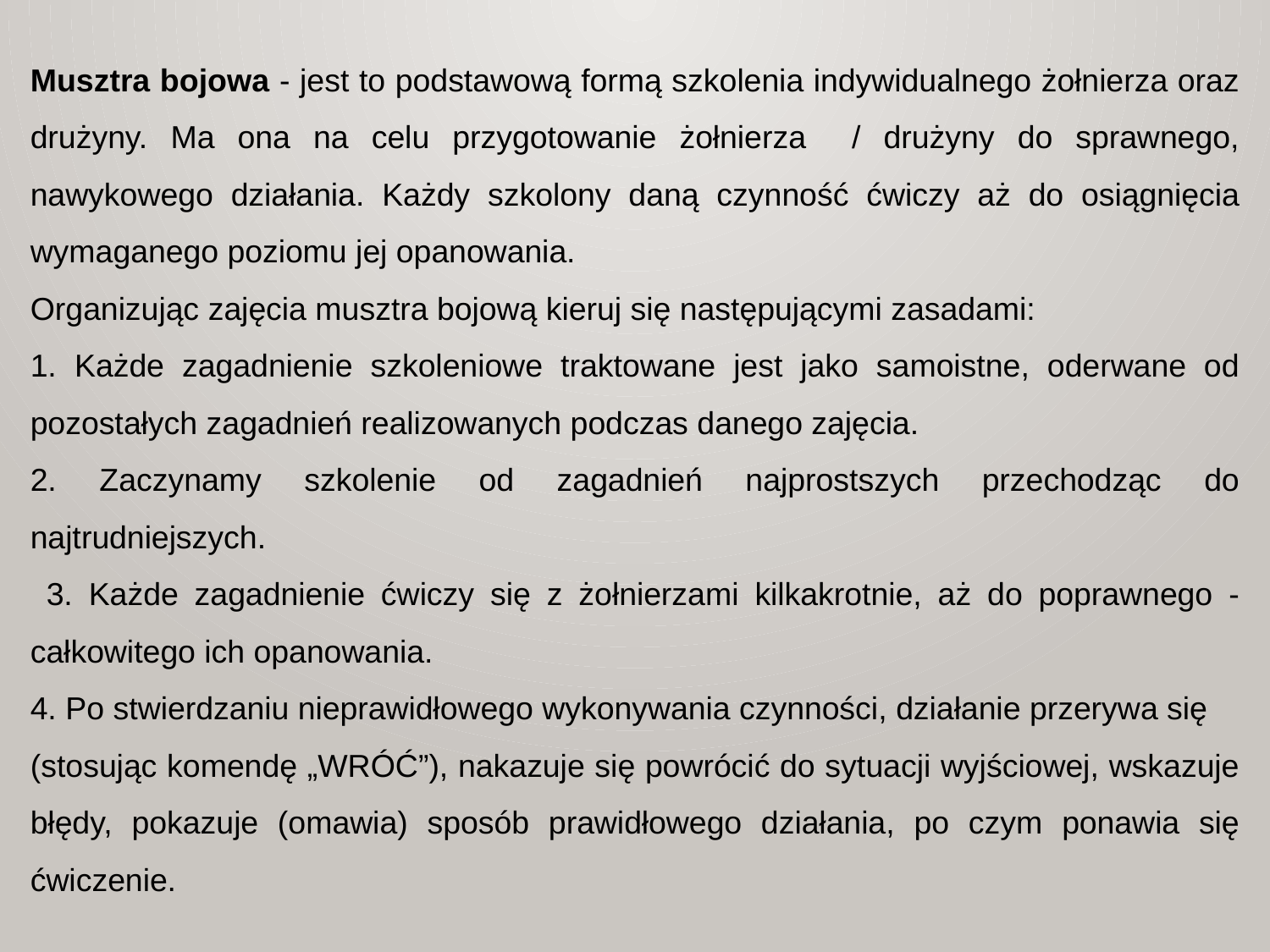

Musztra bojowa - jest to podstawową formą szkolenia indywidualnego żołnierza oraz drużyny. Ma ona na celu przygotowanie żołnierza  / drużyny do sprawnego, nawykowego działania. Każdy szkolony daną czynność ćwiczy aż do osiągnięcia wymaganego poziomu jej opanowania.
Organizując zajęcia musztra bojową kieruj się następującymi zasadami:
1. Każde zagadnienie szkoleniowe traktowane jest jako samoistne, oderwane od pozostałych zagadnień realizowanych podczas danego zajęcia.
2. Zaczynamy szkolenie od zagadnień najprostszych przechodząc do najtrudniejszych.
 3. Każde zagadnienie ćwiczy się z żołnierzami kilkakrotnie, aż do poprawnego - całkowitego ich opanowania.
4. Po stwierdzaniu nieprawidłowego wykonywania czynności, działanie przerywa się
(stosując komendę „WRÓĆ”), nakazuje się powrócić do sytuacji wyjściowej, wskazuje błędy, pokazuje (omawia) sposób prawidłowego działania, po czym ponawia się ćwiczenie.